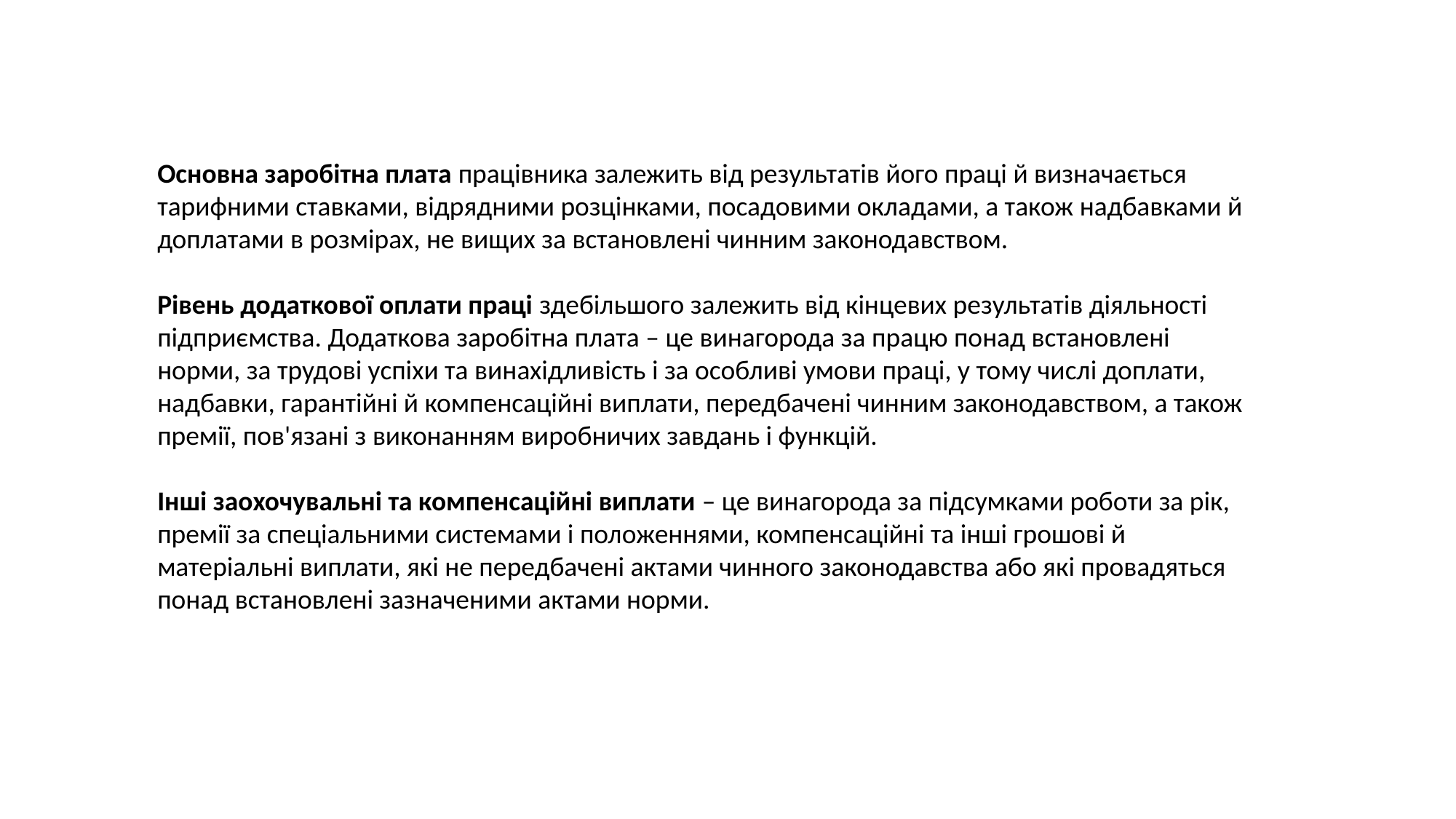

Основна заробітна плата працівника залежить від результатів його праці й визначається тарифними ставками, відрядними розцінками, посадовими окладами, а також надбавками й доплатами в розмірах, не вищих за встановлені чинним законодавством.

Рівень додаткової оплати праці здебільшого залежить від кінцевих результатів діяльності підприємства. Додаткова заробітна плата – це винагорода за працю понад встановлені норми, за трудові успіхи та винахідливість і за особливі умови праці, у тому числі доплати, надбавки, гарантійні й компенсаційні виплати, передбачені чинним законодавством, а також премії, пов'язані з виконанням виробничих завдань і функцій.

Інші заохочувальні та компенсаційні виплати – це винагорода за підсумками роботи за рік, премії за спеціальними системами і положеннями, компенсаційні та інші грошові й матеріальні виплати, які не передбачені актами чинного законодавства або які провадяться понад встановлені зазначеними актами норми.